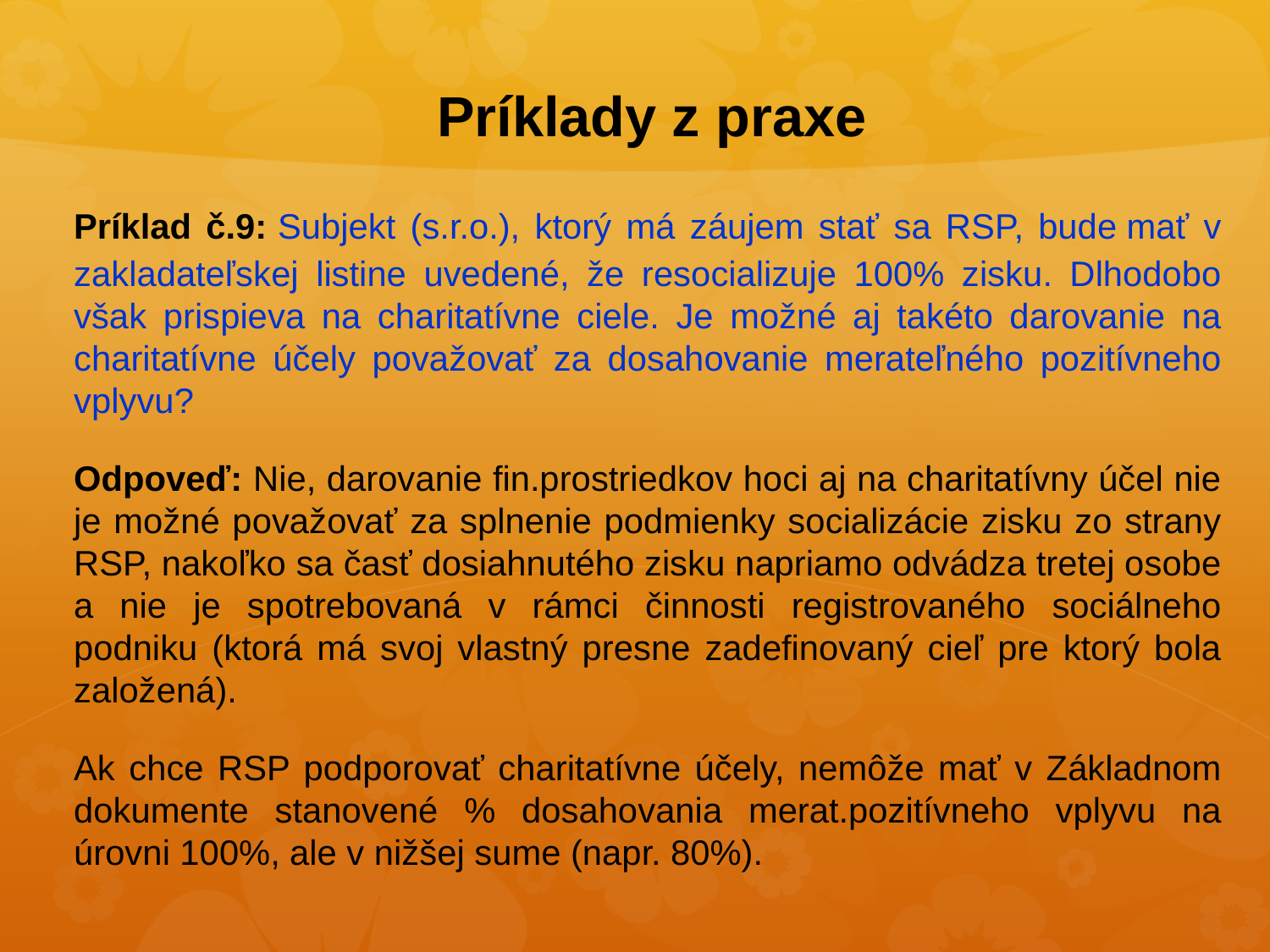

# Príklady z praxe
Príklad č.9: Subjekt (s.r.o.), ktorý má záujem stať sa RSP, bude mať v zakladateľskej listine uvedené, že resocializuje 100% zisku. Dlhodobo však prispieva na charitatívne ciele. Je možné aj takéto darovanie na charitatívne účely považovať za dosahovanie merateľného pozitívneho vplyvu?
Odpoveď: Nie, darovanie fin.prostriedkov hoci aj na charitatívny účel nie je možné považovať za splnenie podmienky socializácie zisku zo strany RSP, nakoľko sa časť dosiahnutého zisku napriamo odvádza tretej osobe a nie je spotrebovaná v rámci činnosti registrovaného sociálneho podniku (ktorá má svoj vlastný presne zadefinovaný cieľ pre ktorý bola založená).
Ak chce RSP podporovať charitatívne účely, nemôže mať v Základnom dokumente stanovené % dosahovania merat.pozitívneho vplyvu na úrovni 100%, ale v nižšej sume (napr. 80%).